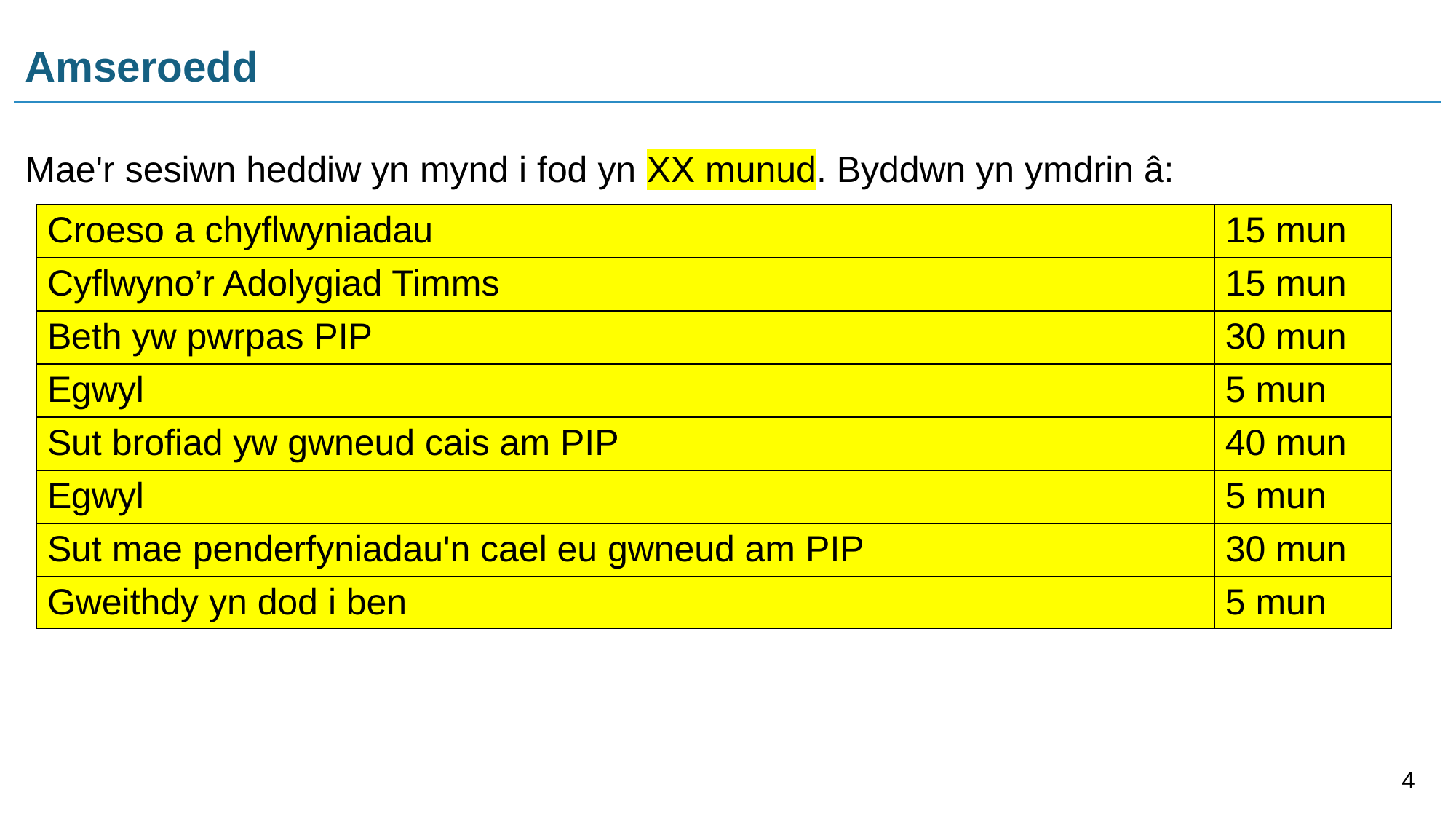

# Amseroedd

Mae'r sesiwn heddiw yn mynd i fod yn XX munud. Byddwn yn ymdrin â:
| Croeso a chyflwyniadau | 15 mun |
| --- | --- |
| Cyflwyno’r Adolygiad Timms | 15 mun |
| Beth yw pwrpas PIP | 30 mun |
| Egwyl | 5 mun |
| Sut brofiad yw gwneud cais am PIP | 40 mun |
| Egwyl | 5 mun |
| Sut mae penderfyniadau'n cael eu gwneud am PIP | 30 mun |
| Gweithdy yn dod i ben | 5 mun |
4